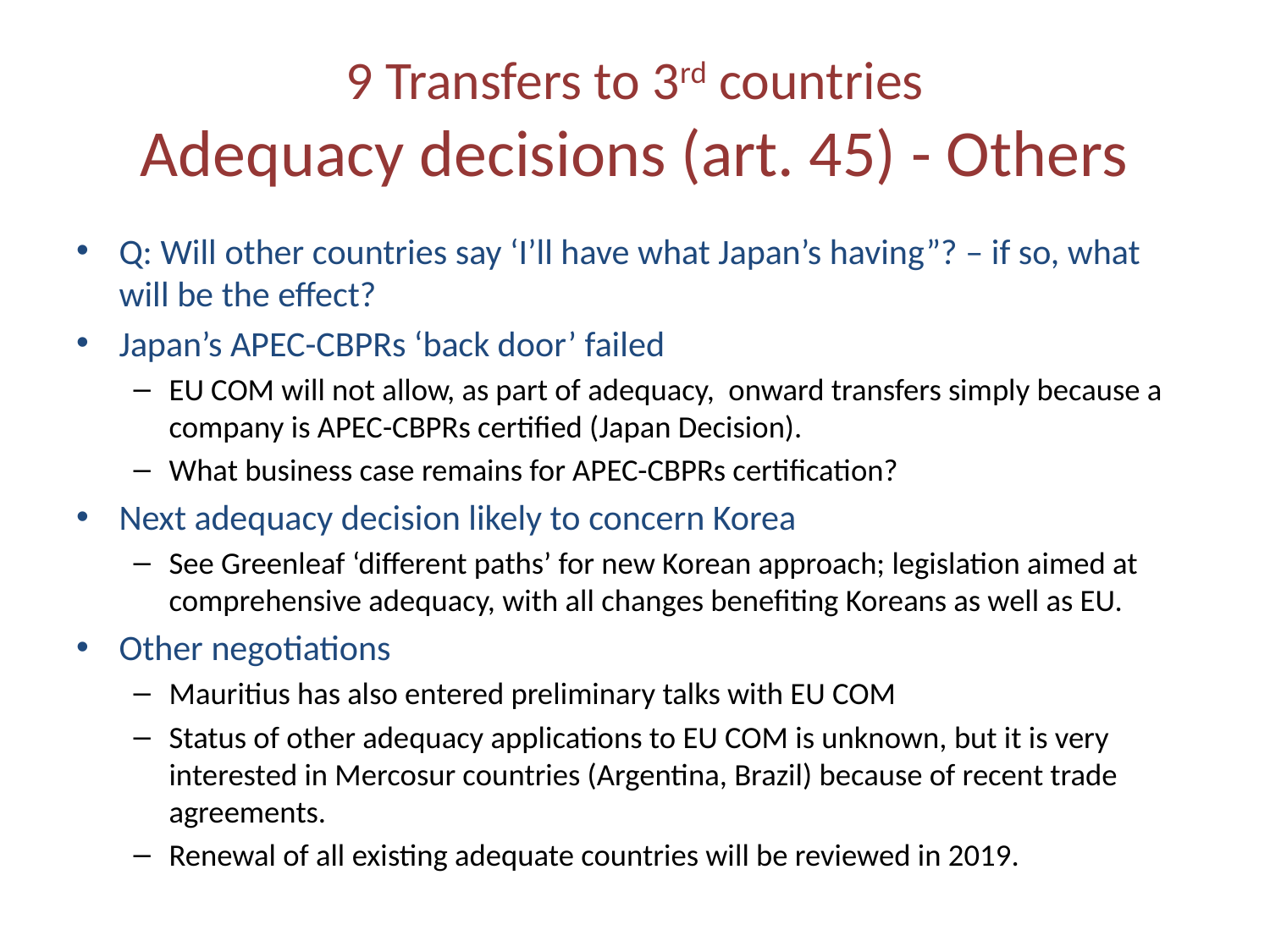

# 9 Transfers to 3rd countries Adequacy decisions (art. 45) - Others
Q: Will other countries say ‘I’ll have what Japan’s having”? – if so, what will be the effect?
Japan’s APEC-CBPRs ‘back door’ failed
EU COM will not allow, as part of adequacy,  onward transfers simply because a company is APEC-CBPRs certified (Japan Decision).
What business case remains for APEC-CBPRs certification?
Next adequacy decision likely to concern Korea
See Greenleaf ‘different paths’ for new Korean approach; legislation aimed at comprehensive adequacy, with all changes benefiting Koreans as well as EU.
Other negotiations
Mauritius has also entered preliminary talks with EU COM
Status of other adequacy applications to EU COM is unknown, but it is very interested in Mercosur countries (Argentina, Brazil) because of recent trade agreements.
Renewal of all existing adequate countries will be reviewed in 2019.